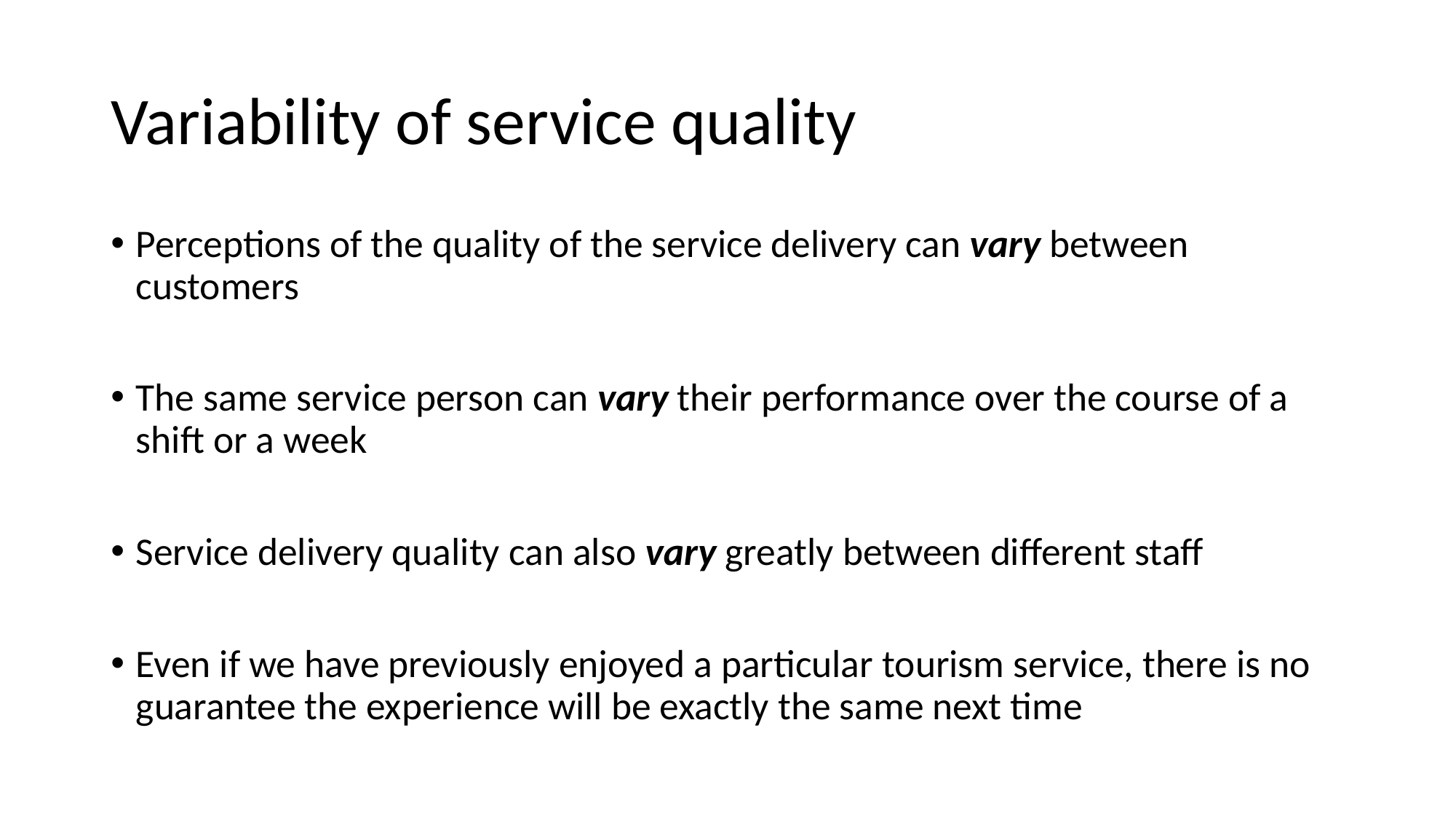

# Variability of service quality
Perceptions of the quality of the service delivery can vary between customers

The same service person can vary their performance over the course of a shift or a week

Service delivery quality can also vary greatly between different staff

Even if we have previously enjoyed a particular tourism service, there is no guarantee the experience will be exactly the same next time